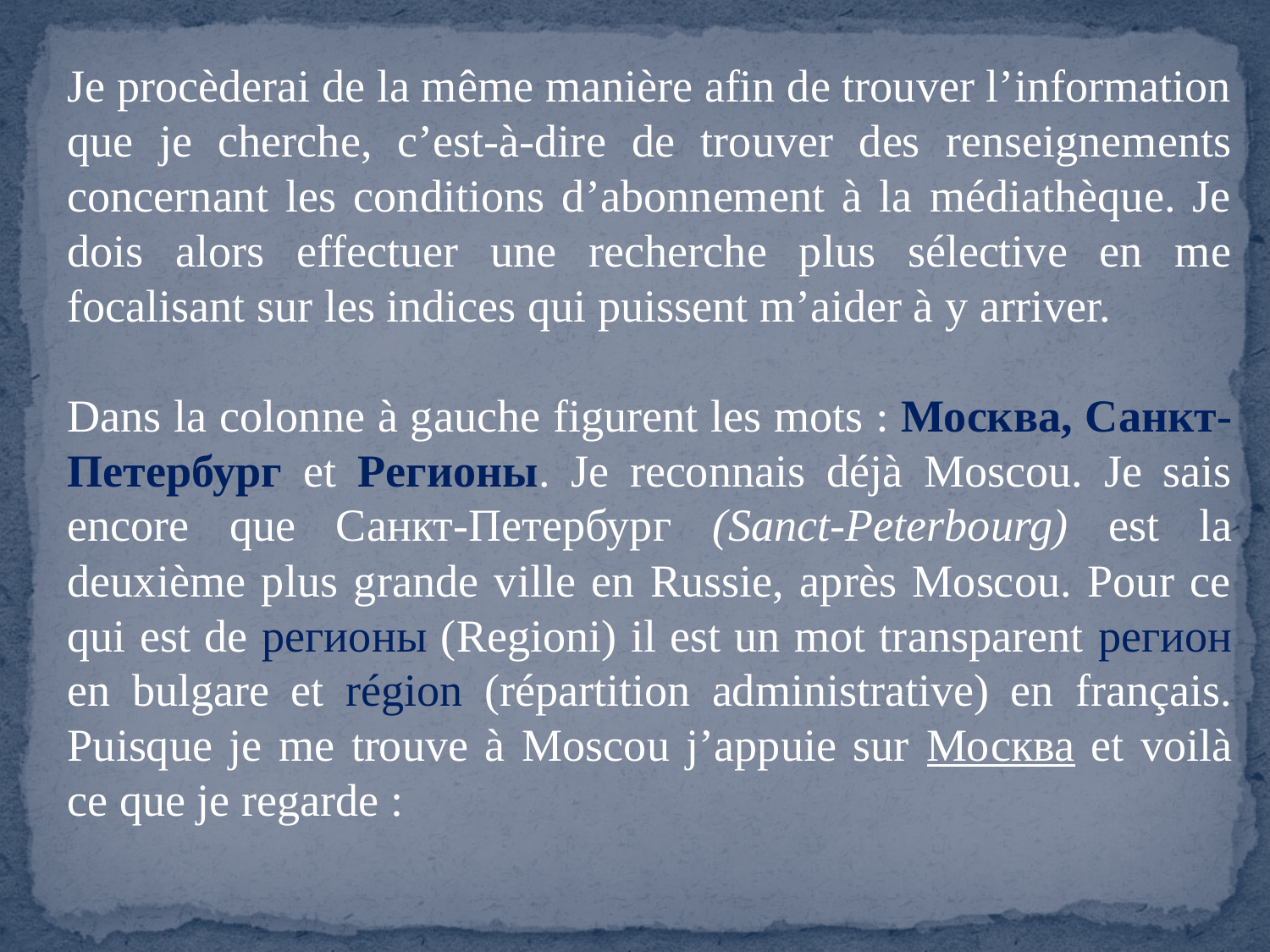

Je procèderai de la même manière afin de trouver l’information que je cherche, c’est-à-dire de trouver des renseignements concernant les conditions d’abonnement à la médiathèque. Je dois alors effectuer une recherche plus sélective en me focalisant sur les indices qui puissent m’aider à y arriver.

Dans la colonne à gauche figurent les mots : Москва, Санкт-Петербург et Регионы. Je reconnais déjà Moscou. Je sais encore que Санкт-Петербург (Sanct-Peterbourg) est la deuxième plus grande ville en Russie, après Moscou. Pour ce qui est de регионы (Regioni) il est un mot transparent регион en bulgare et région (répartition administrative) en français. Puisque je me trouve à Moscou j’appuie sur Москва et voilà ce que je regarde :